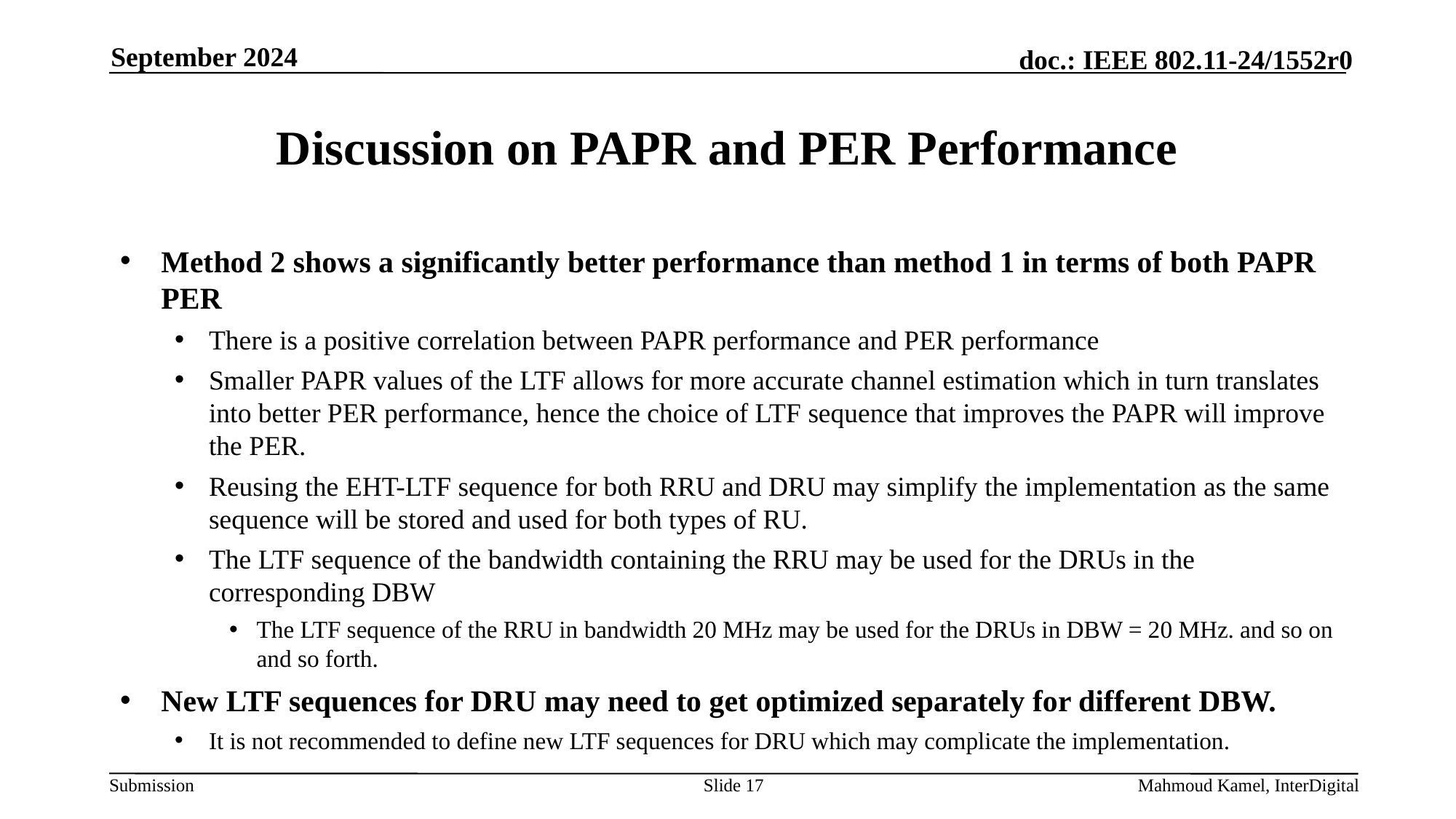

September 2024
# Discussion on PAPR and PER Performance
Method 2 shows a significantly better performance than method 1 in terms of both PAPR PER
There is a positive correlation between PAPR performance and PER performance
Smaller PAPR values of the LTF allows for more accurate channel estimation which in turn translates into better PER performance, hence the choice of LTF sequence that improves the PAPR will improve the PER.
Reusing the EHT-LTF sequence for both RRU and DRU may simplify the implementation as the same sequence will be stored and used for both types of RU.
The LTF sequence of the bandwidth containing the RRU may be used for the DRUs in the corresponding DBW
The LTF sequence of the RRU in bandwidth 20 MHz may be used for the DRUs in DBW = 20 MHz. and so on and so forth.
New LTF sequences for DRU may need to get optimized separately for different DBW.
It is not recommended to define new LTF sequences for DRU which may complicate the implementation.
Slide 17
Mahmoud Kamel, InterDigital